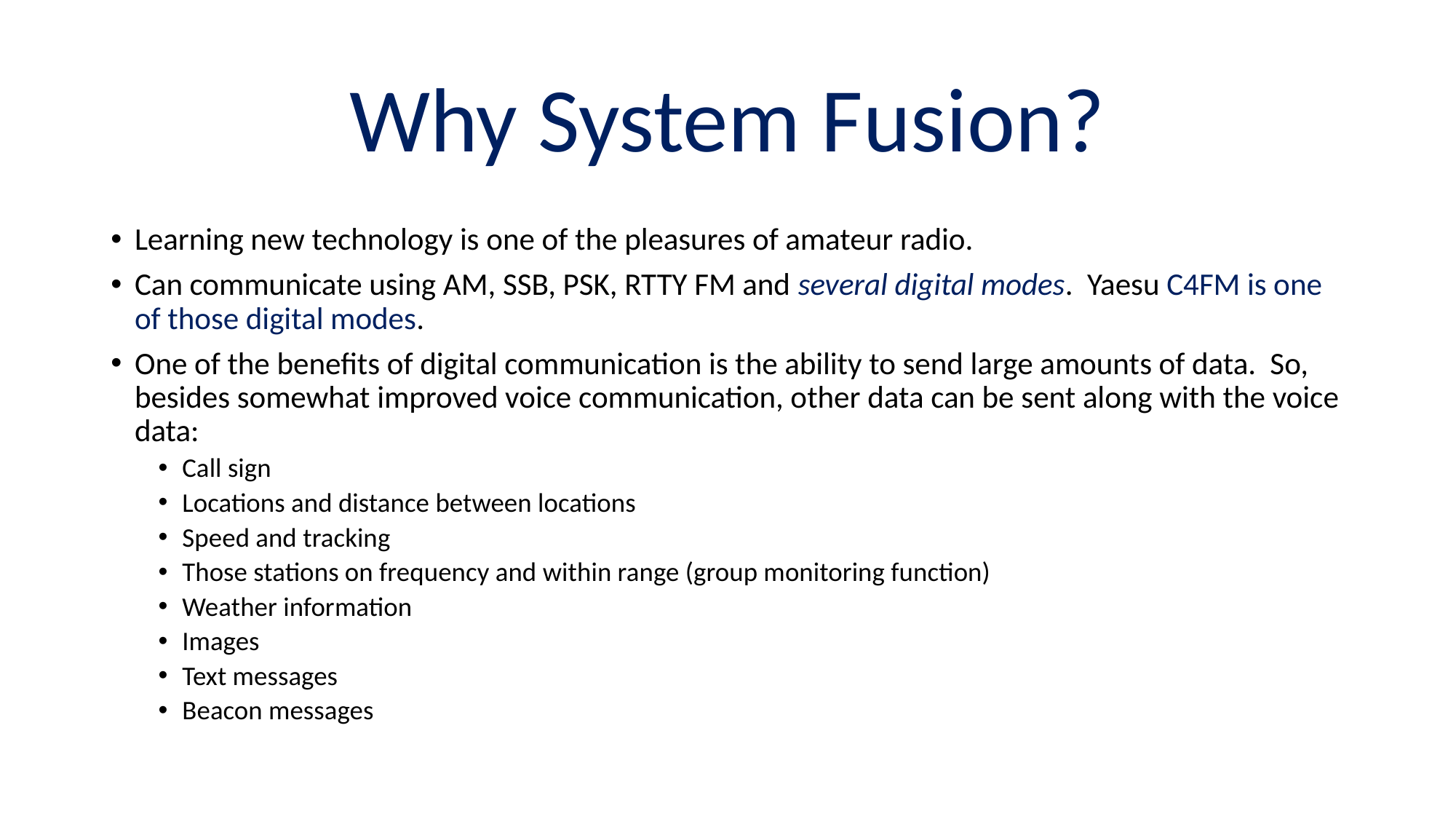

# Why System Fusion?
Learning new technology is one of the pleasures of amateur radio.
Can communicate using AM, SSB, PSK, RTTY FM and several digital modes.  Yaesu C4FM is one of those digital modes.
One of the benefits of digital communication is the ability to send large amounts of data.  So, besides somewhat improved voice communication, other data can be sent along with the voice data:
Call sign
Locations and distance between locations
Speed and tracking
Those stations on frequency and within range (group monitoring function)
Weather information
Images
Text messages
Beacon messages